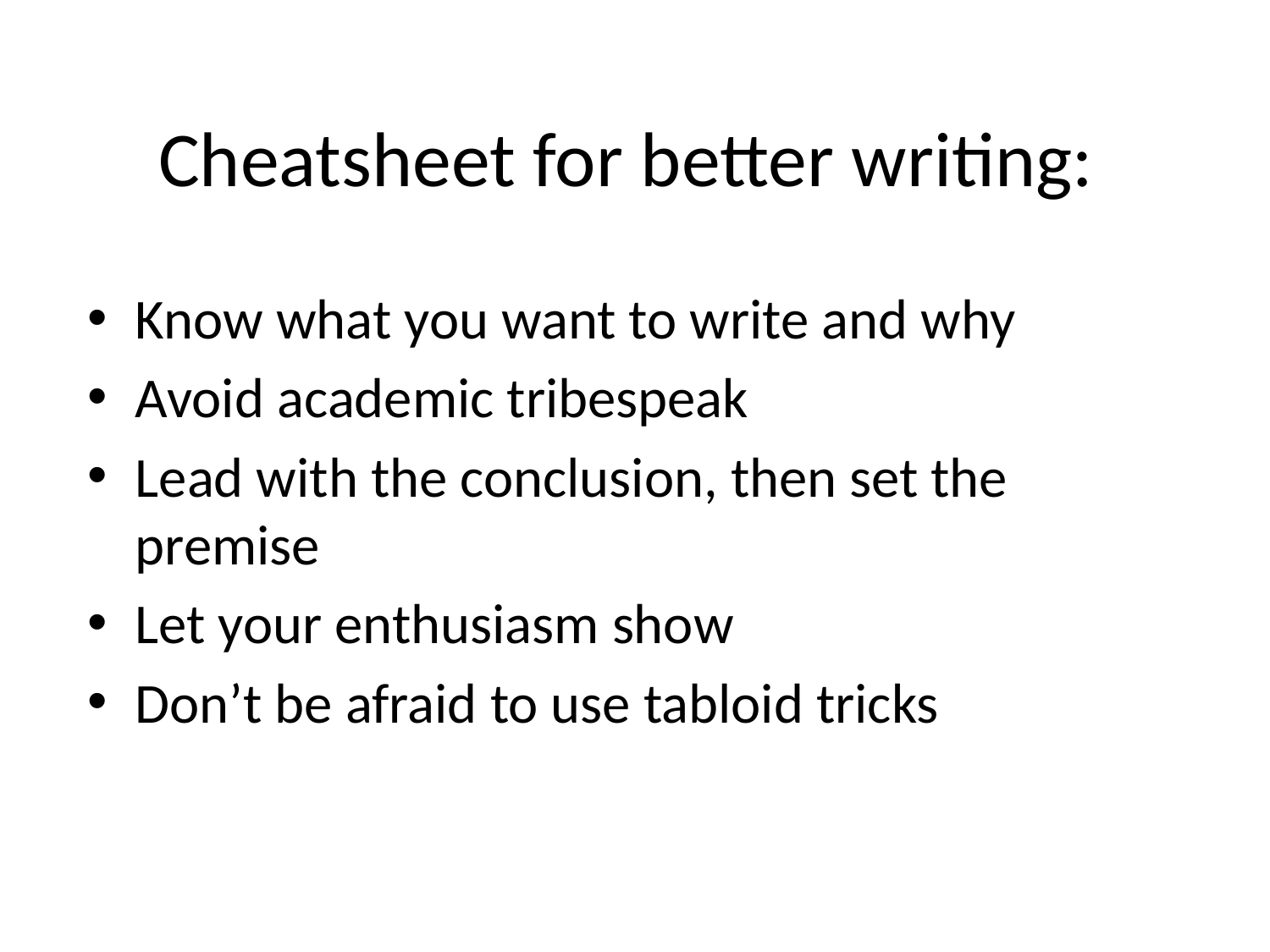

# Cheatsheet for better writing:
Know what you want to write and why
Avoid academic tribespeak
Lead with the conclusion, then set the premise
Let your enthusiasm show
Don’t be afraid to use tabloid tricks